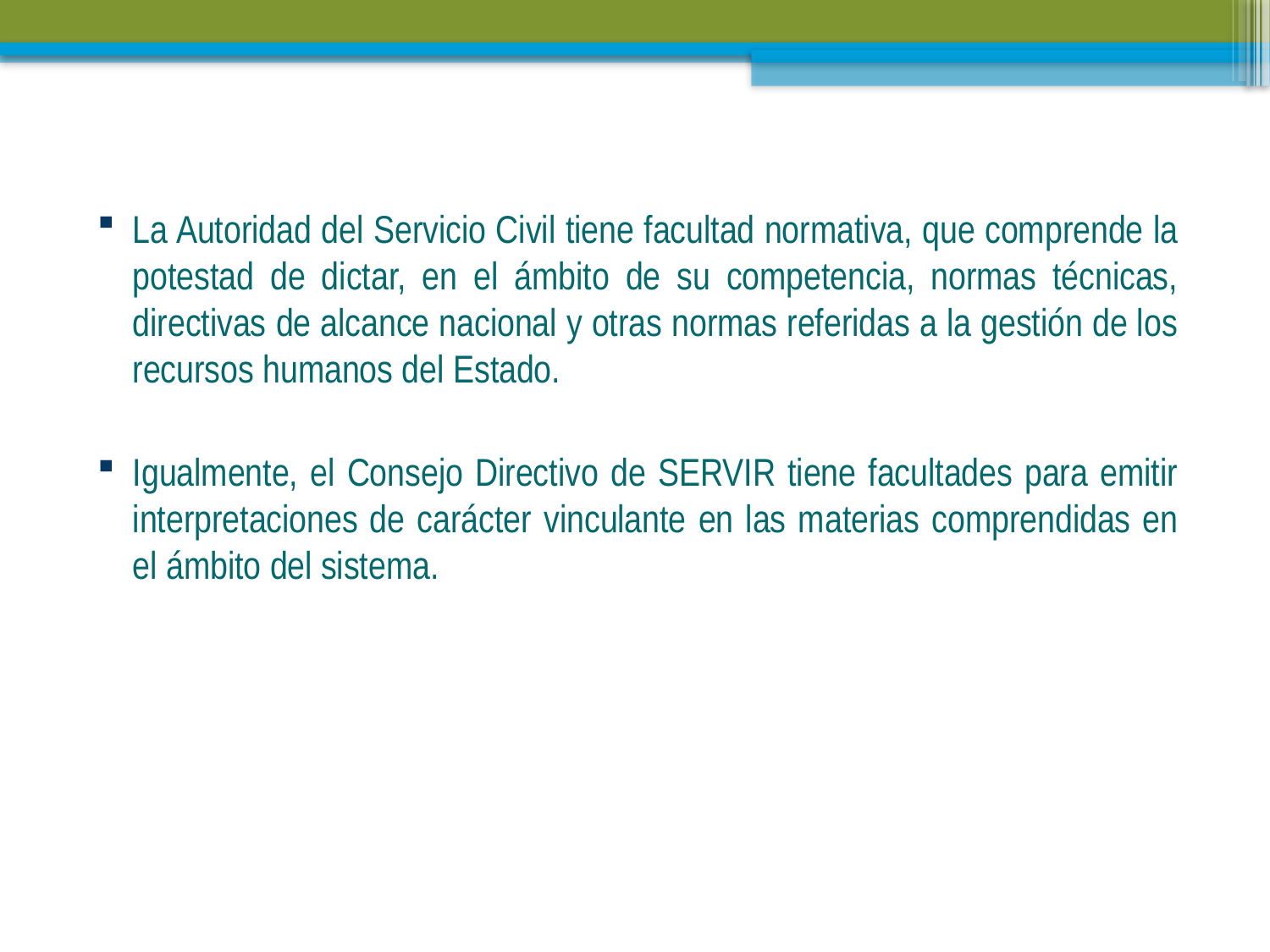

La Autoridad del Servicio Civil tiene facultad normativa, que comprende la potestad de dictar, en el ámbito de su competencia, normas técnicas, directivas de alcance nacional y otras normas referidas a la gestión de los recursos humanos del Estado.

Igualmente, el Consejo Directivo de SERVIR tiene facultades para emitir interpretaciones de carácter vinculante en las materias comprendidas en el ámbito del sistema.